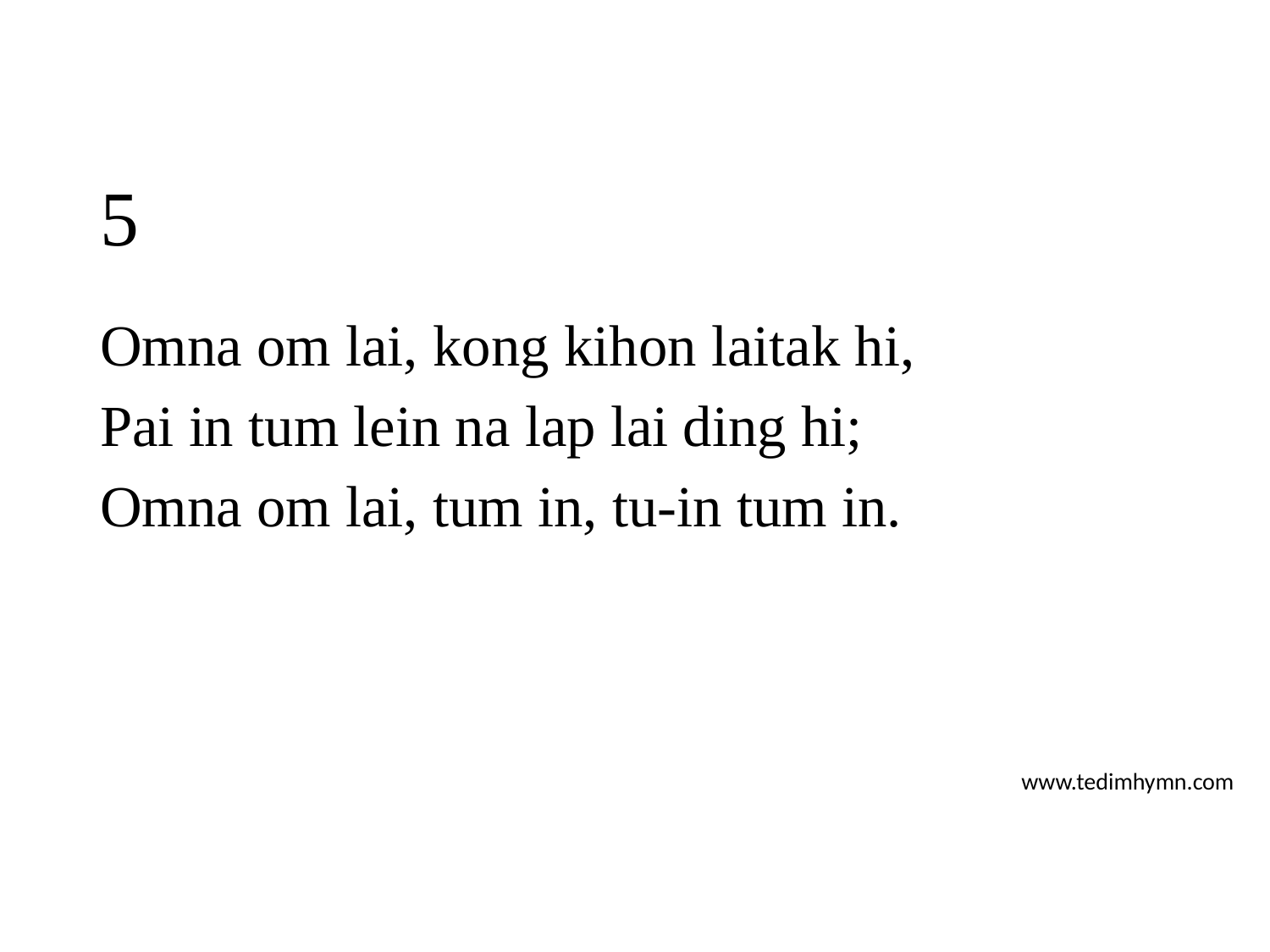

# 5
Omna om lai, kong kihon laitak hi,
Pai in tum lein na lap lai ding hi;
Omna om lai, tum in, tu-in tum in.
www.tedimhymn.com